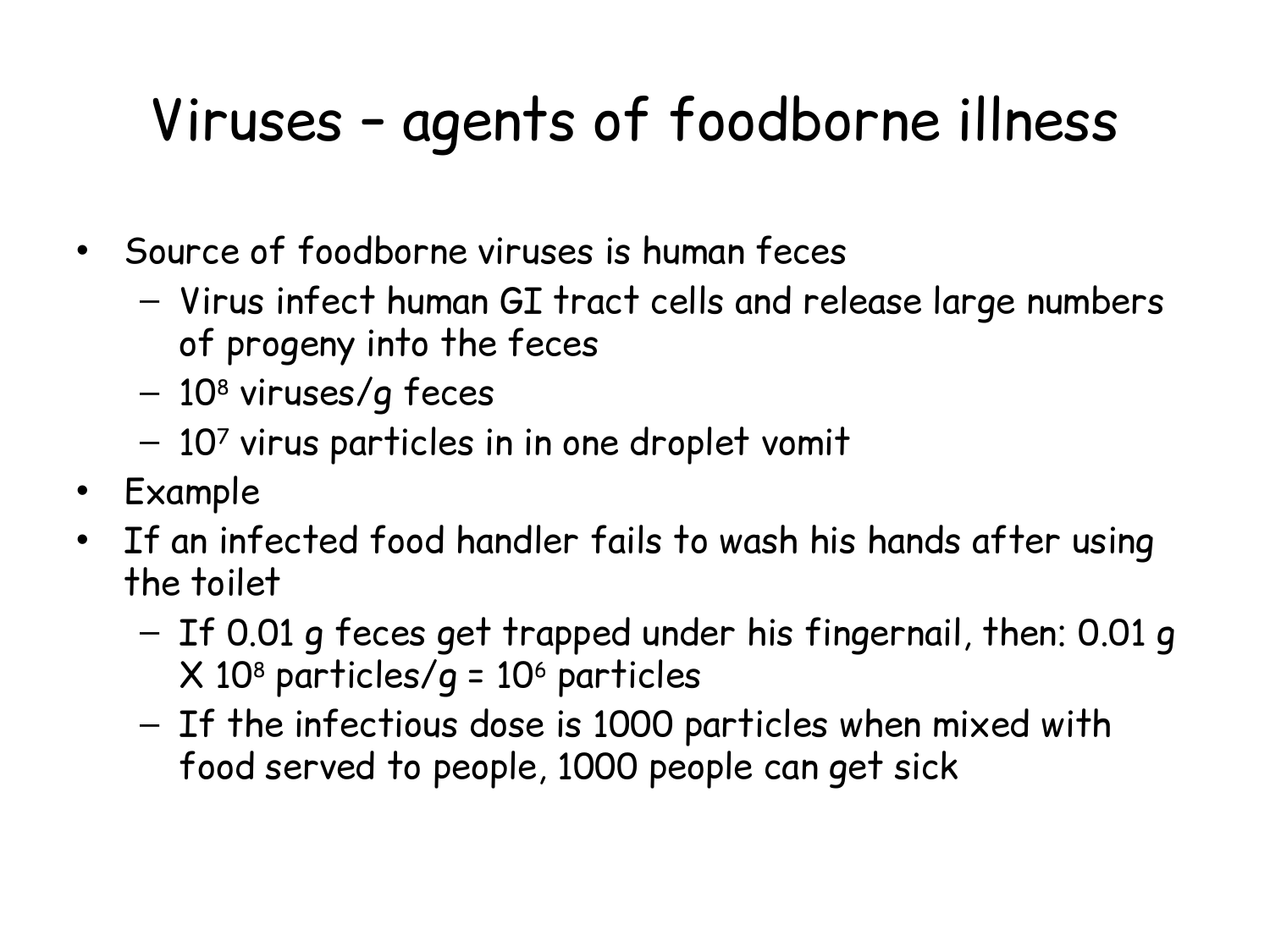

# Viruses – agents of foodborne illness
Source of foodborne viruses is human feces
Virus infect human GI tract cells and release large numbers of progeny into the feces
108 viruses/g feces
107 virus particles in in one droplet vomit
Example
If an infected food handler fails to wash his hands after using the toilet
If 0.01 g feces get trapped under his fingernail, then: 0.01 g X 108 particles/g = 106 particles
If the infectious dose is 1000 particles when mixed with food served to people, 1000 people can get sick